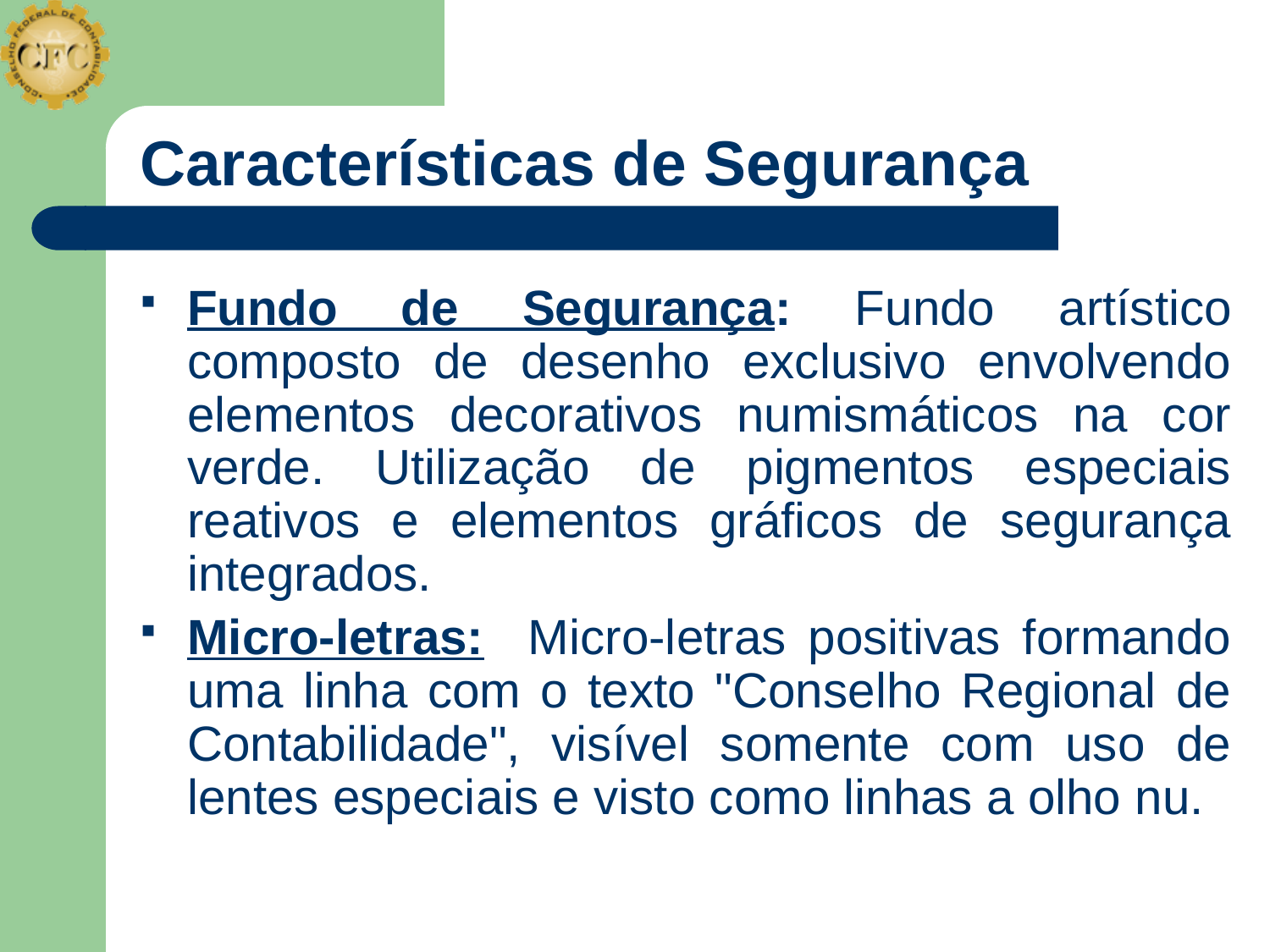

# Características de Segurança
Fundo de Segurança: Fundo artístico composto de desenho exclusivo envolvendo elementos decorativos numismáticos na cor verde. Utilização de pigmentos especiais reativos e elementos gráficos de segurança integrados.
Micro-letras:  Micro-letras positivas formando uma linha com o texto "Conselho Regional de Contabilidade", visível somente com uso de lentes especiais e visto como linhas a olho nu.